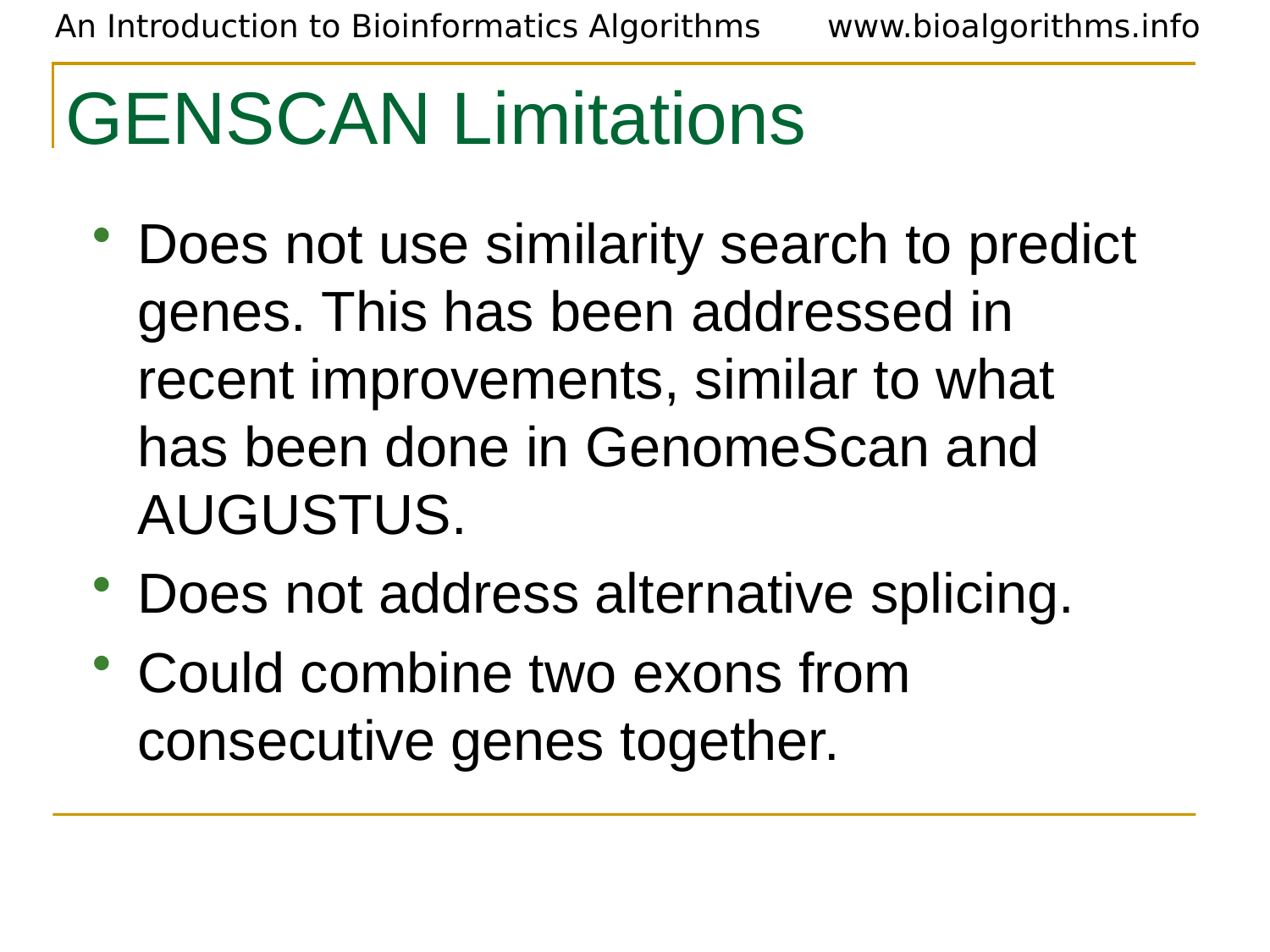

# GENSCAN Limitations
Does not use similarity search to predict genes. This has been addressed in recent improvements, similar to what has been done in GenomeScan and AUGUSTUS.
Does not address alternative splicing.
Could combine two exons from consecutive genes together.